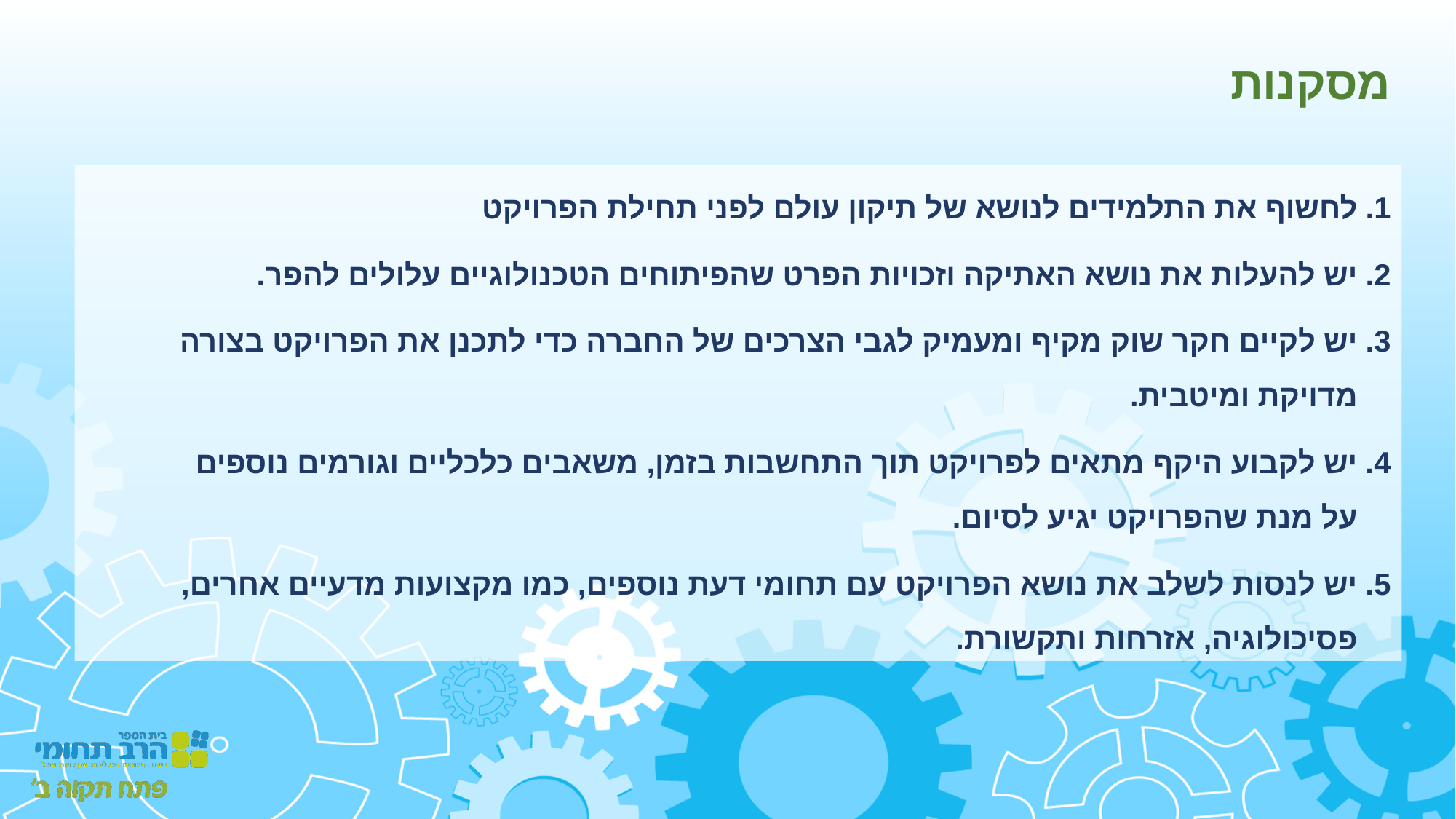

מסקנות
1. לחשוף את התלמידים לנושא של תיקון עולם לפני תחילת הפרויקט
2. יש להעלות את נושא האתיקה וזכויות הפרט שהפיתוחים הטכנולוגיים עלולים להפר.
3. יש לקיים חקר שוק מקיף ומעמיק לגבי הצרכים של החברה כדי לתכנן את הפרויקט בצורה
    מדויקת ומיטבית.
4. יש לקבוע היקף מתאים לפרויקט תוך התחשבות בזמן, משאבים כלכליים וגורמים נוספים
    על מנת שהפרויקט יגיע לסיום.
5. יש לנסות לשלב את נושא הפרויקט עם תחומי דעת נוספים, כמו מקצועות מדעיים אחרים,
    פסיכולוגיה, אזרחות ותקשורת.